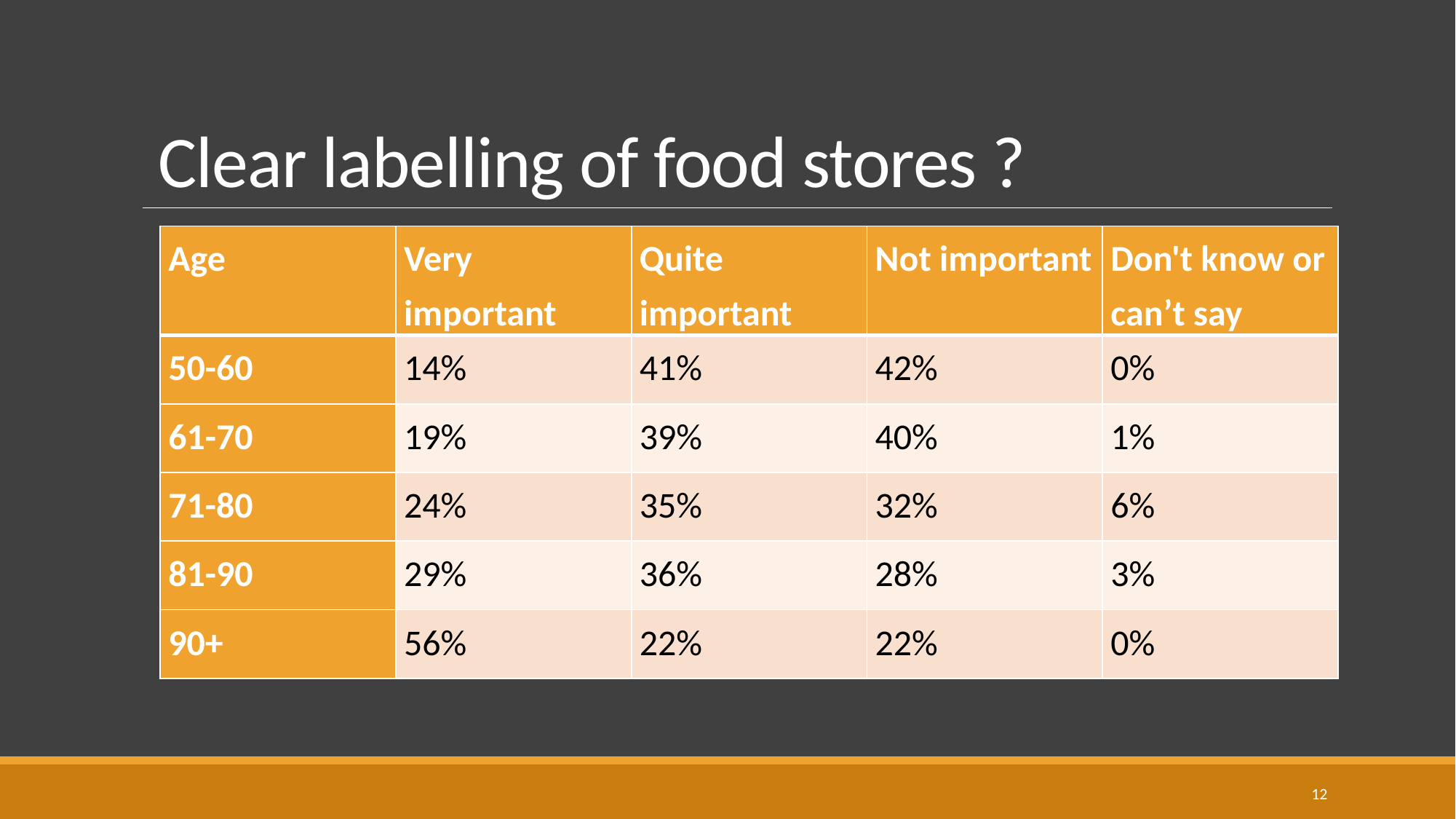

# Clear labelling of food stores ?
| Age | Very important | Quite important | Not important | Don't know or can’t say |
| --- | --- | --- | --- | --- |
| 50-60 | 14% | 41% | 42% | 0% |
| 61-70 | 19% | 39% | 40% | 1% |
| 71-80 | 24% | 35% | 32% | 6% |
| 81-90 | 29% | 36% | 28% | 3% |
| 90+ | 56% | 22% | 22% | 0% |
12